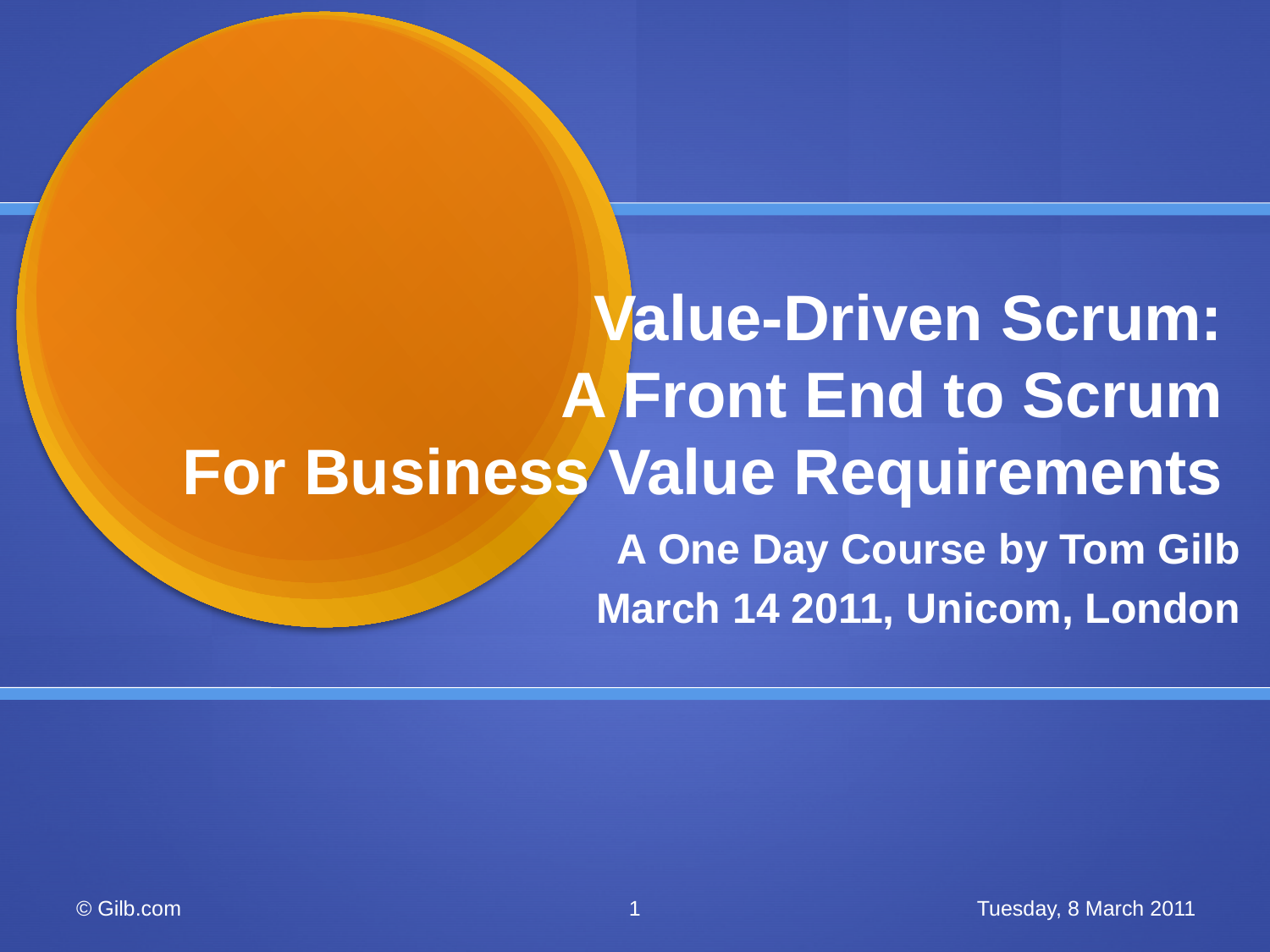

# Value-Driven Scrum: A Front End to Scrum For Business Value Requirements
A One Day Course by Tom Gilb
March 14 2011, Unicom, London

© Gilb.com
1
Tuesday, 8 March 2011